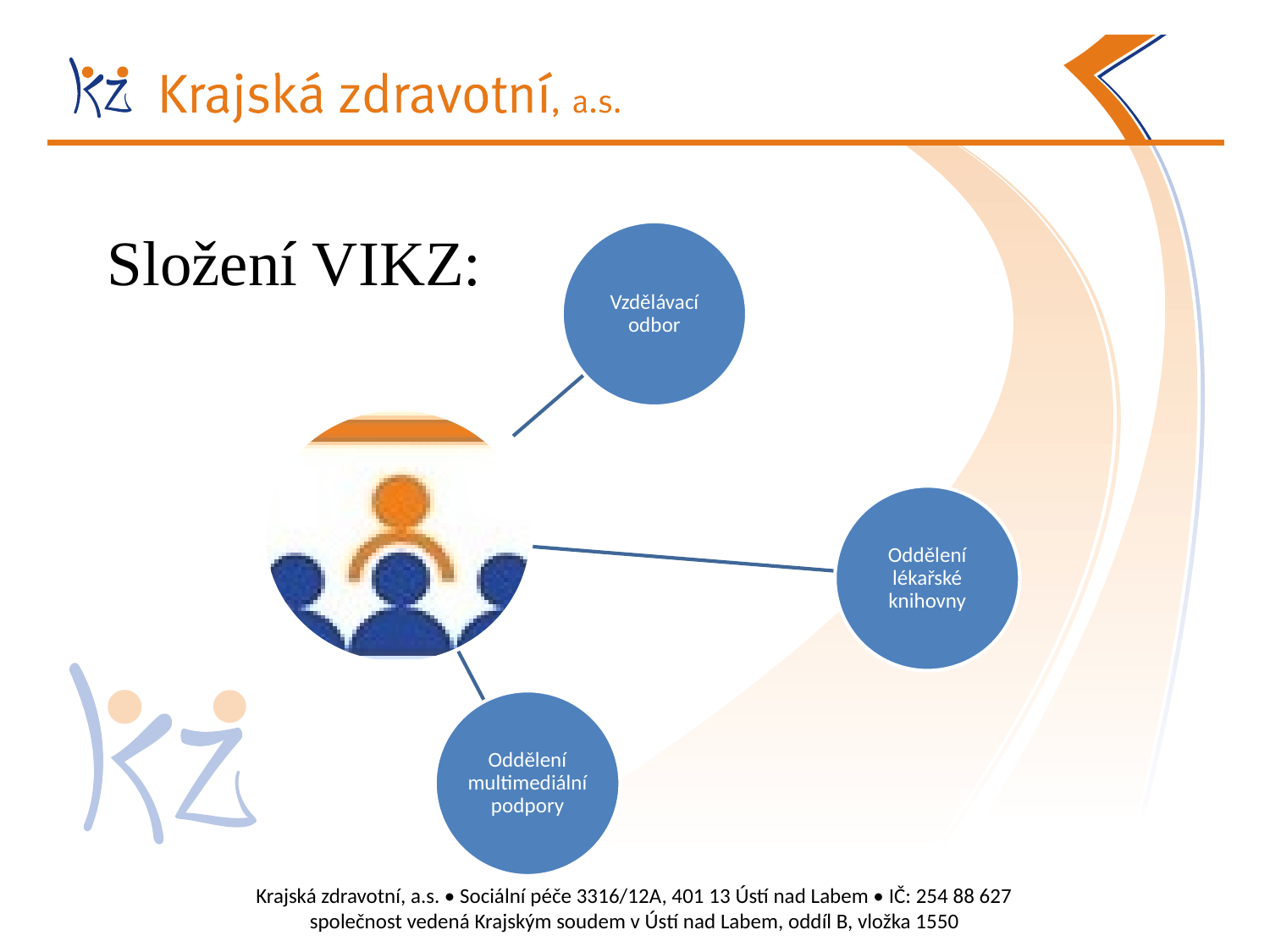

Vzdělávací odbor
Oddělení lékařské knihovny
Oddělení multimediální podpory
Složení VIKZ: